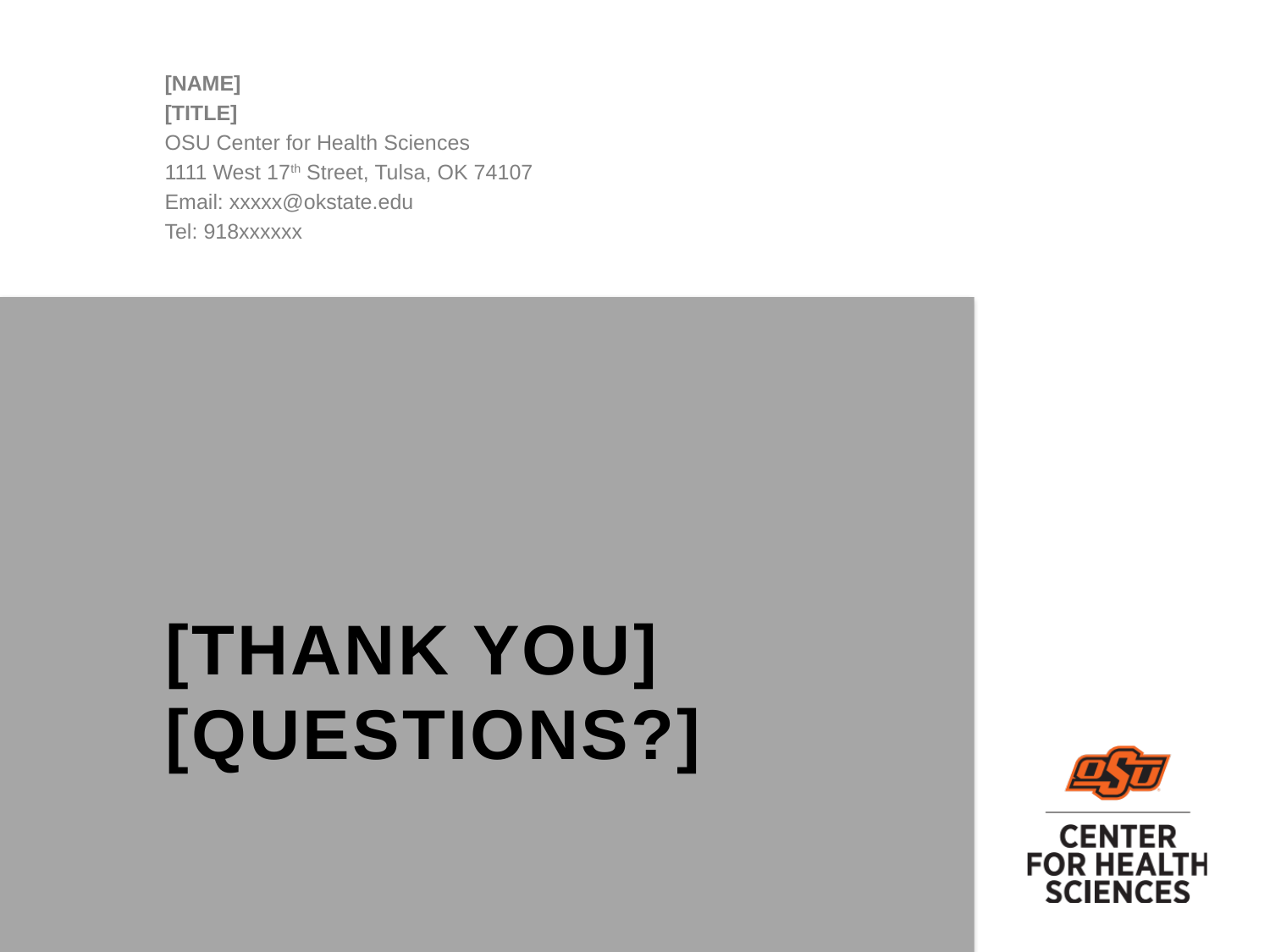

[NAME]
[TITLE]
OSU Center for Health Sciences
1111 West 17th Street, Tulsa, OK 74107
Email: xxxxx@okstate.edu
Tel: 918xxxxxx
# [thank you] [questions?]